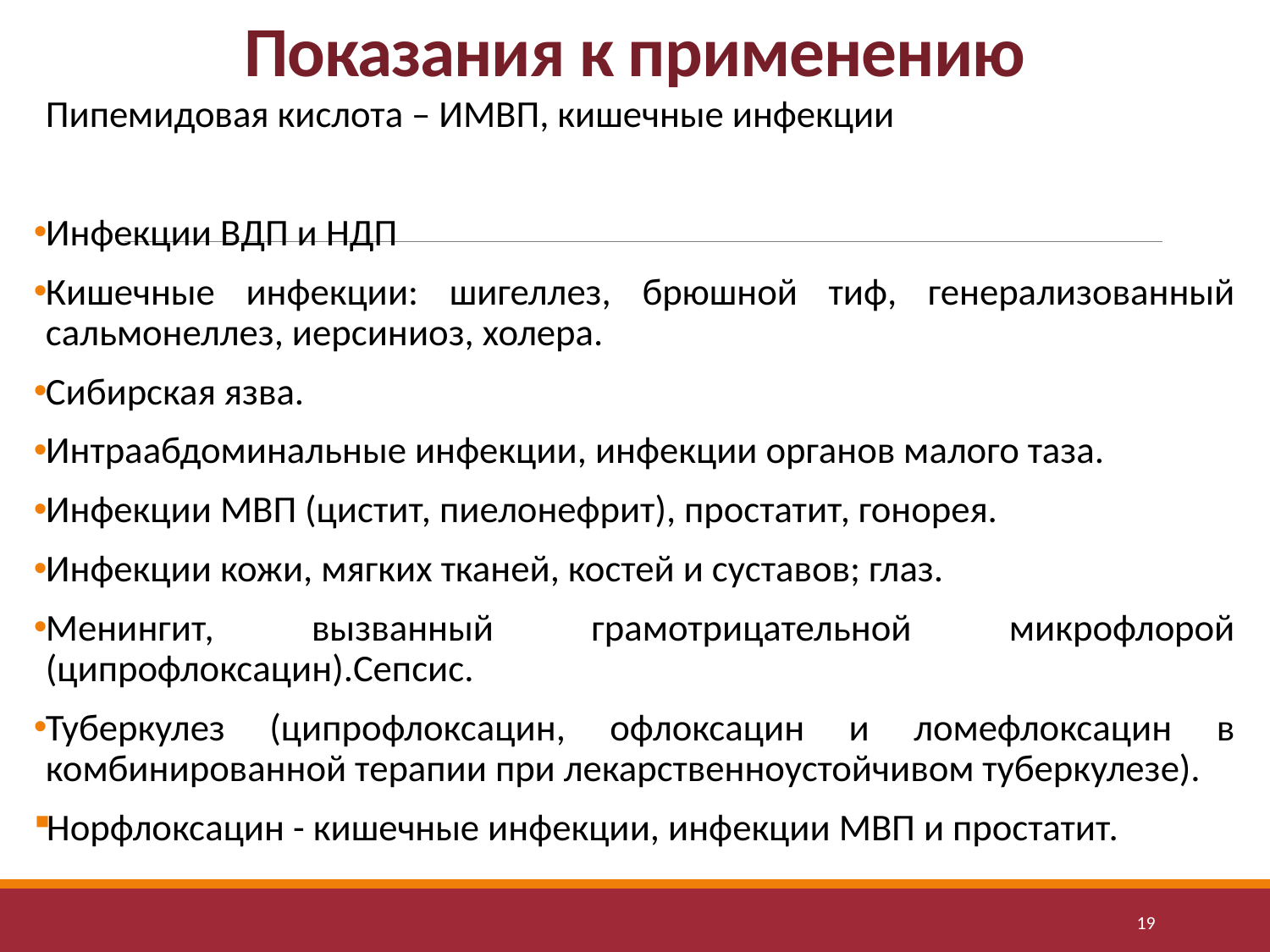

# Показания к применению
Пипемидовая кислота – ИМВП, кишечные инфекции

Инфекции ВДП и НДП
Кишечные инфекции: шигеллез, брюшной тиф, генерализованный сальмонеллез, иерсиниоз, холера.
Сибирская язва.
Интраабдоминальные инфекции, инфекции органов малого таза.
Инфекции МВП (цистит, пиелонефрит), простатит, гонорея.
Инфекции кожи, мягких тканей, костей и суставов; глаз.
Менингит, вызванный грамотрицательной микрофлорой (ципрофлоксацин).Сепсис.
Туберкулез (ципрофлоксацин, офлоксацин и ломефлоксацин в комбинированной терапии при лекарственноустойчивом туберкулезе).
Норфлоксацин - кишечные инфекции, инфекции МВП и простатит.

19